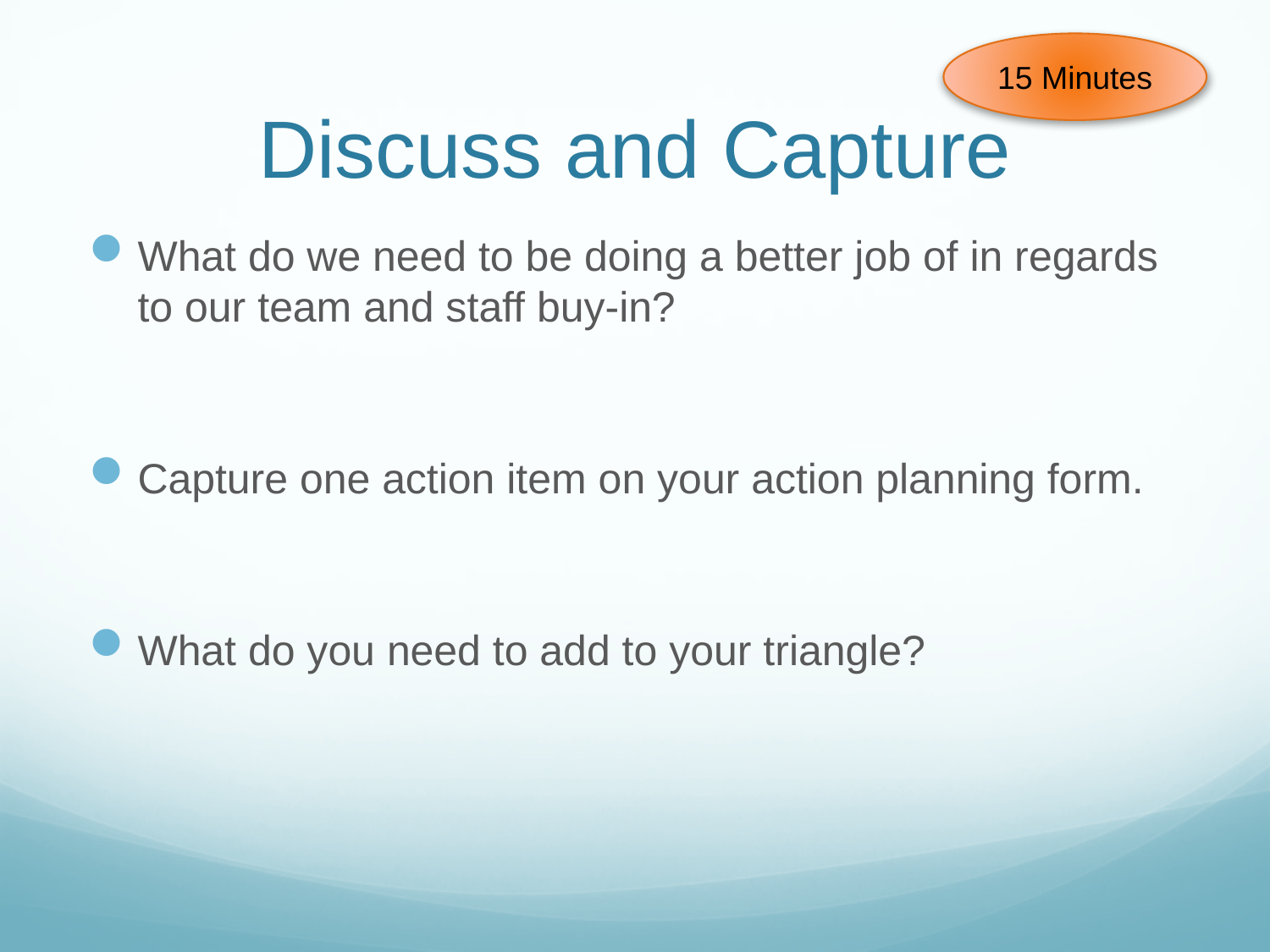

# Discuss and Capture
15 Minutes
What do we need to be doing a better job of in regards to our team and staff buy-in?

Capture one action item on your action planning form.

What do you need to add to your triangle?